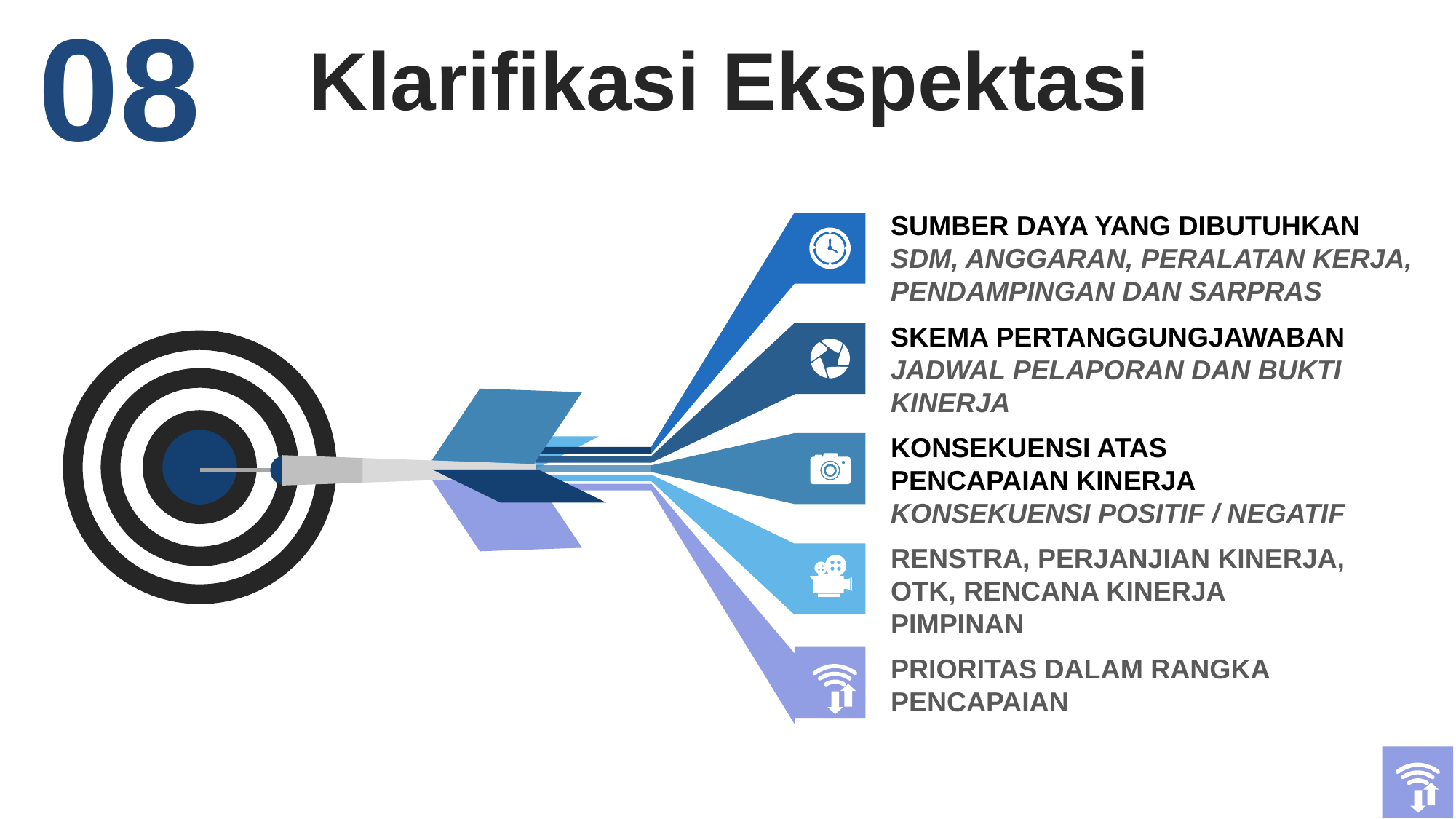

08
Klarifikasi Ekspektasi
SUMBER DAYA YANG DIBUTUHKAN
SDM, ANGGARAN, PERALATAN KERJA, PENDAMPINGAN DAN SARPRAS

SKEMA PERTANGGUNGJAWABAN
JADWAL PELAPORAN DAN BUKTI KINERJA

KONSEKUENSI ATAS PENCAPAIAN KINERJA
KONSEKUENSI POSITIF / NEGATIF

RENSTRA, PERJANJIAN KINERJA, OTK, RENCANA KINERJA PIMPINAN

PRIORITAS DALAM RANGKA PENCAPAIAN